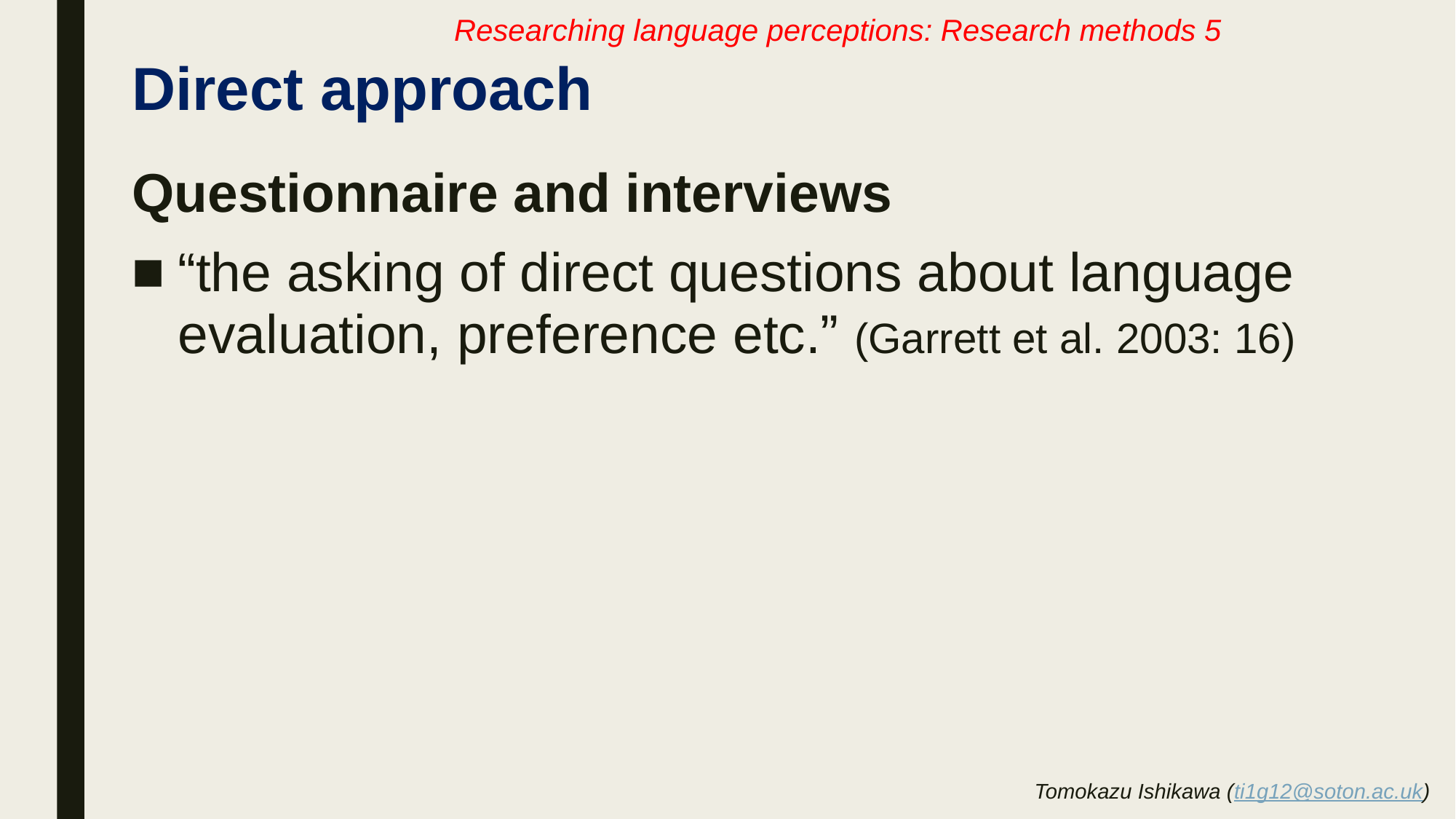

Researching language perceptions: Research methods 5
# Direct approach
Questionnaire and interviews
“the asking of direct questions about language evaluation, preference etc.” (Garrett et al. 2003: 16)
Tomokazu Ishikawa (ti1g12@soton.ac.uk)